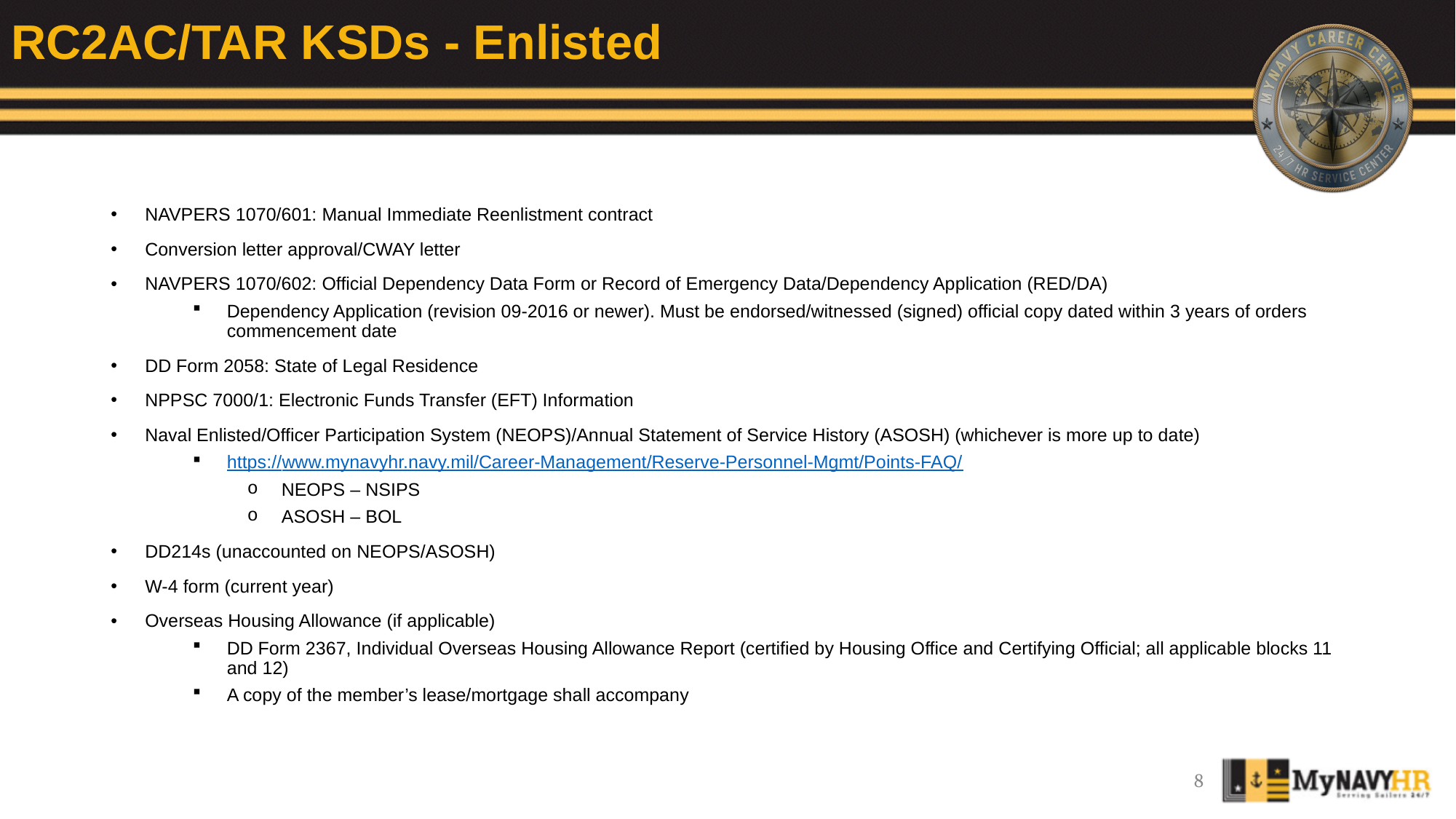

# RC2AC/TAR KSDs - Enlisted
NAVPERS 1070/601: Manual Immediate Reenlistment contract
Conversion letter approval/CWAY letter
NAVPERS 1070/602: Official Dependency Data Form or Record of Emergency Data/Dependency Application (RED/DA)
Dependency Application (revision 09-2016 or newer). Must be endorsed/witnessed (signed) official copy dated within 3 years of orders commencement date
DD Form 2058: State of Legal Residence
NPPSC 7000/1: Electronic Funds Transfer (EFT) Information
Naval Enlisted/Officer Participation System (NEOPS)/Annual Statement of Service History (ASOSH) (whichever is more up to date)
https://www.mynavyhr.navy.mil/Career-Management/Reserve-Personnel-Mgmt/Points-FAQ/
NEOPS – NSIPS
ASOSH – BOL
DD214s (unaccounted on NEOPS/ASOSH)
W-4 form (current year)
Overseas Housing Allowance (if applicable)
DD Form 2367, Individual Overseas Housing Allowance Report (certified by Housing Office and Certifying Official; all applicable blocks 11 and 12)
A copy of the member’s lease/mortgage shall accompany
8